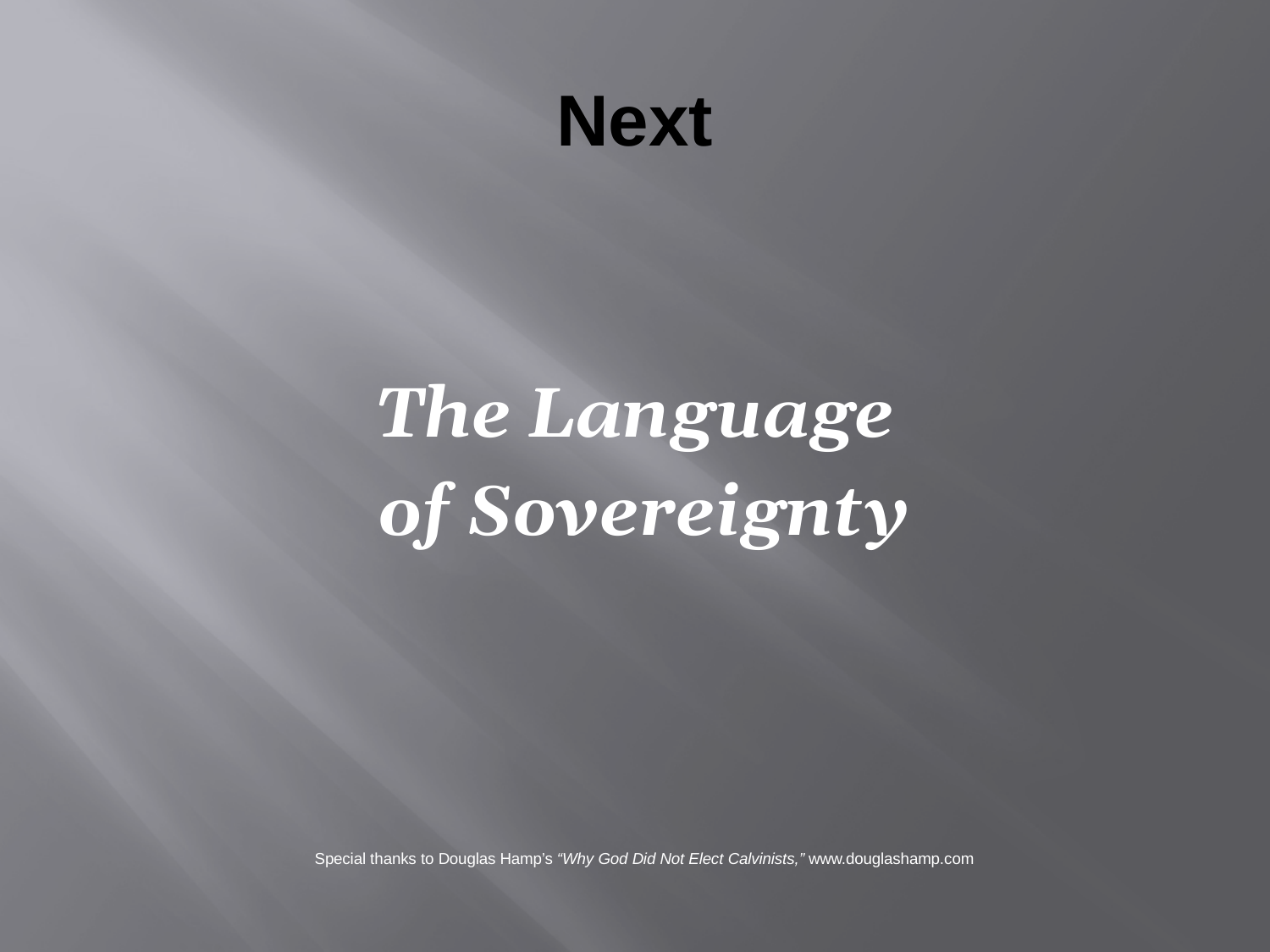

# Next

The Language
of Sovereignty

Special thanks to Douglas Hamp’s “Why God Did Not Elect Calvinists,” www.douglashamp.com